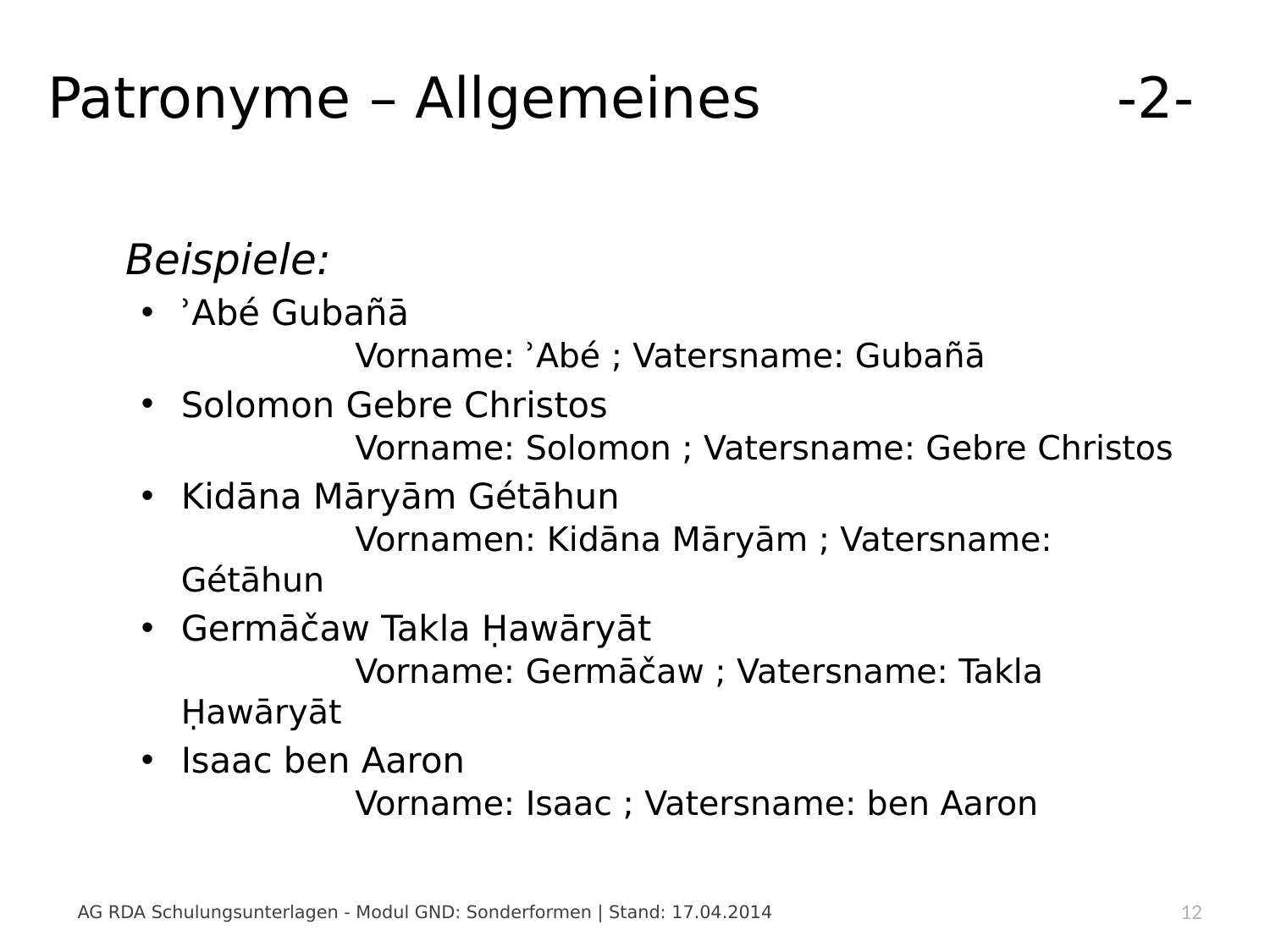

# Patronyme – Allgemeines 			   -2-
	Beispiele:
ʾAbé Gubañā
	Vorname: ʾAbé ; Vatersname: Gubañā
Solomon Gebre Christos
	Vorname: Solomon ; Vatersname: Gebre Christos
Kidāna Māryām Gétāhun
	Vornamen: Kidāna Māryām ; Vatersname: Gétāhun
Germāčaw Takla Ḥawāryāt
	Vorname: Germāčaw ; Vatersname: Takla Ḥawāryāt
Isaac ben Aaron
	Vorname: Isaac ; Vatersname: ben Aaron

AG RDA Schulungsunterlagen - Modul GND: Sonderformen | Stand: 17.04.2014
12